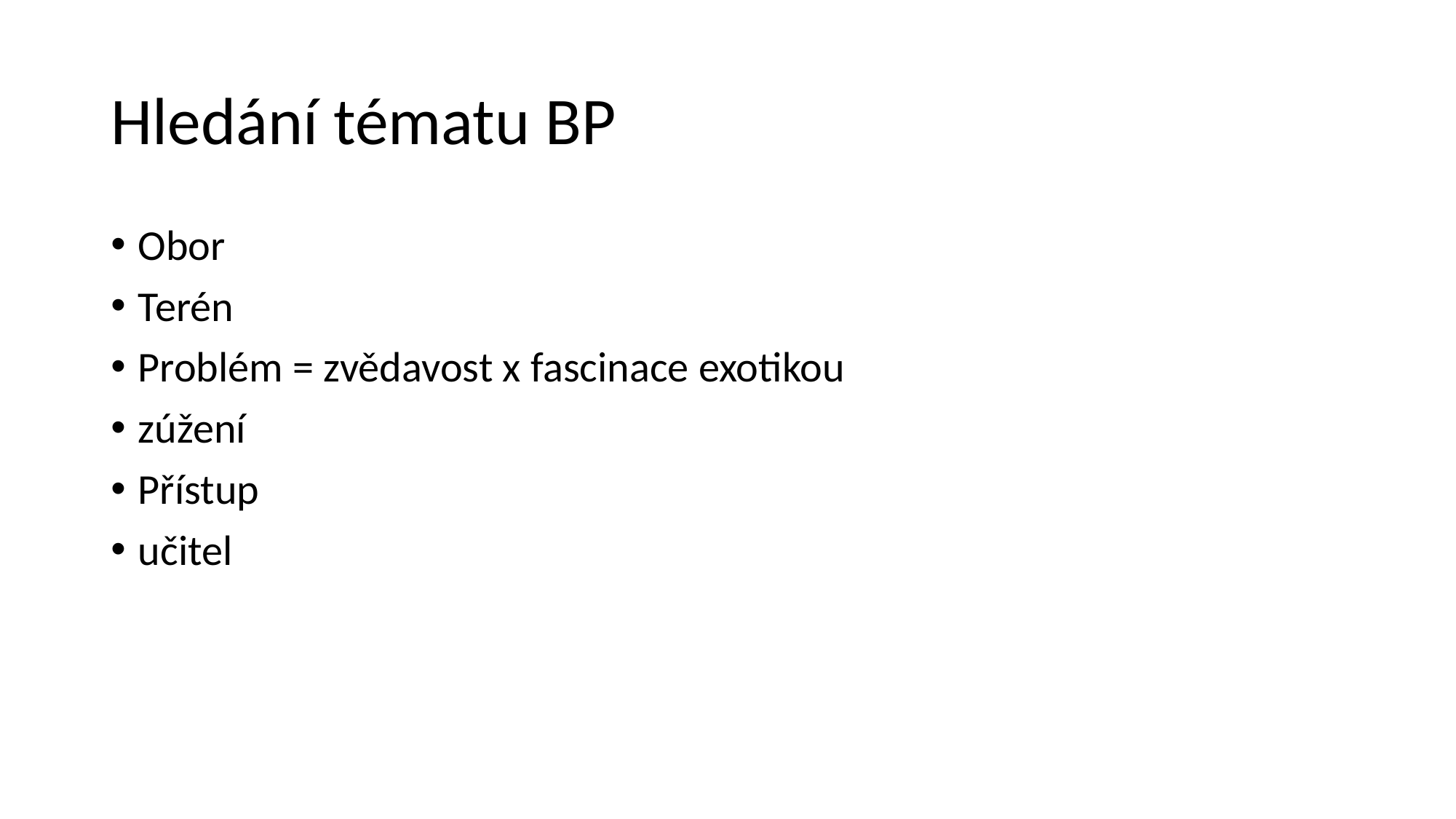

# Hledání tématu BP
Obor
Terén
Problém = zvědavost x fascinace exotikou
zúžení
Přístup
učitel